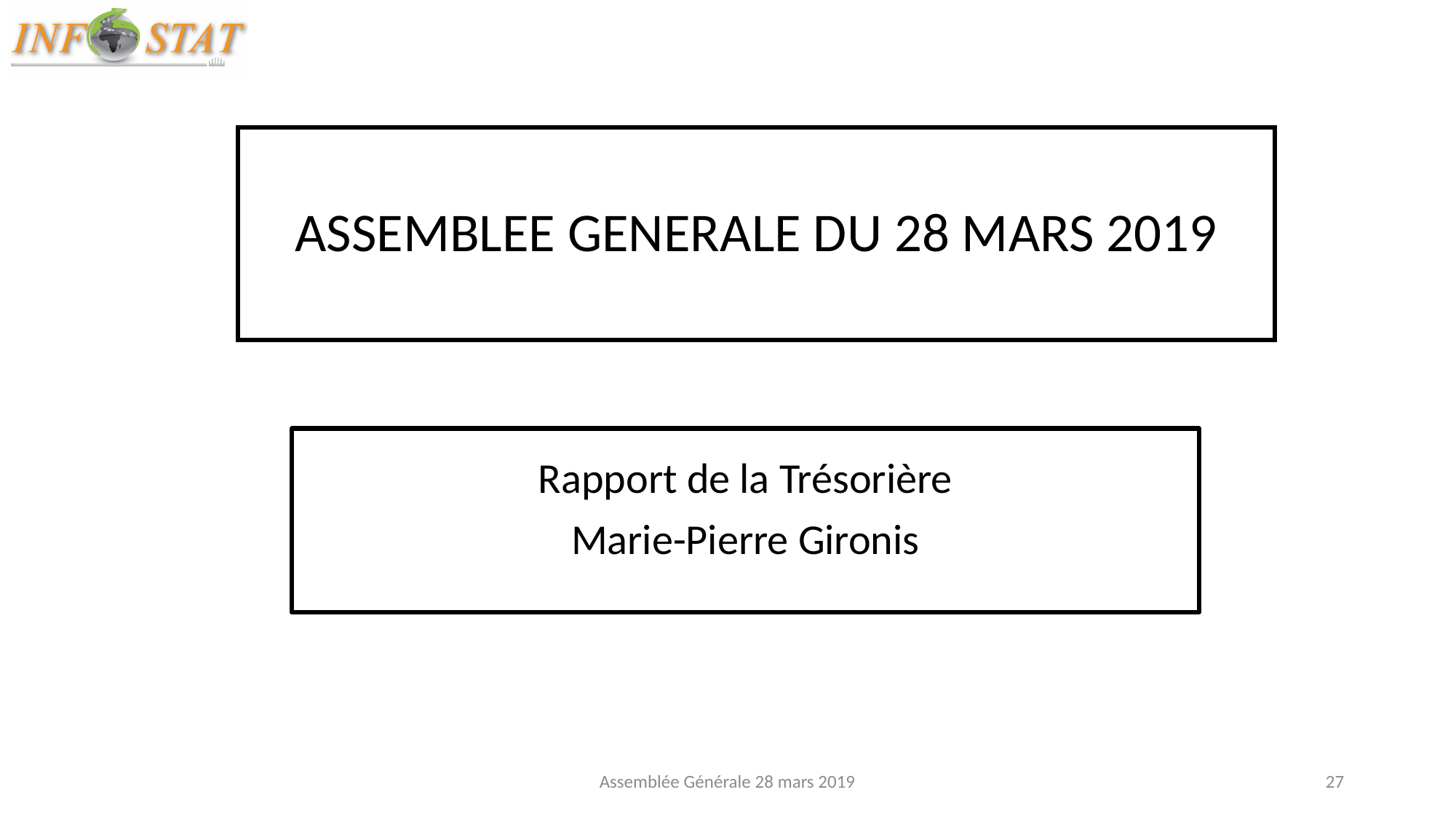

ASSEMBLEE GENERALE DU 28 MARS 2019

Rapport de la Trésorière
Marie-Pierre Gironis

Assemblée Générale 28 mars 2019
27